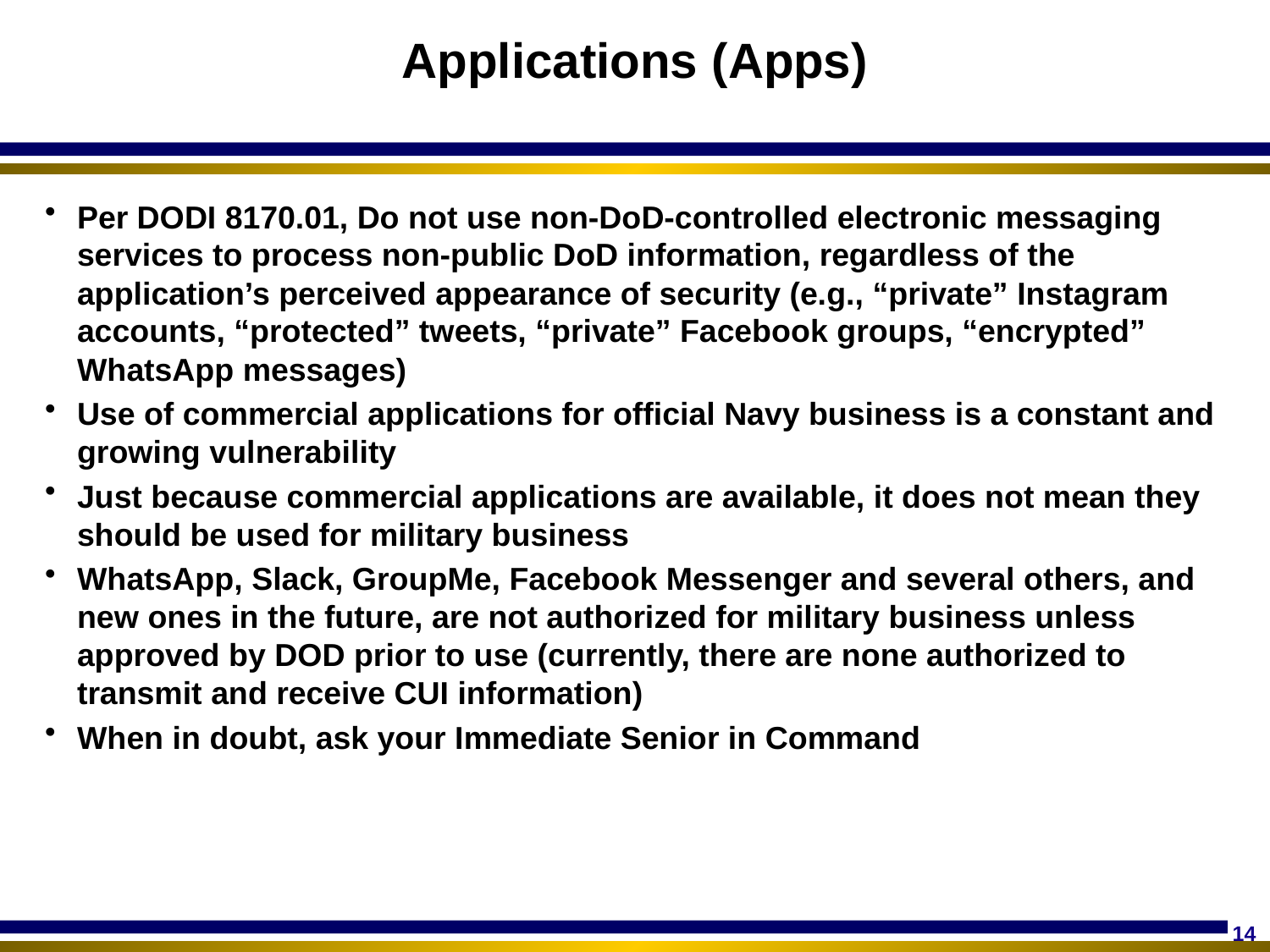

# Applications (Apps)
Per DODI 8170.01, Do not use non-DoD-controlled electronic messaging services to process non-public DoD information, regardless of the application’s perceived appearance of security (e.g., “private” Instagram accounts, “protected” tweets, “private” Facebook groups, “encrypted” WhatsApp messages)
Use of commercial applications for official Navy business is a constant and growing vulnerability
Just because commercial applications are available, it does not mean they should be used for military business
WhatsApp, Slack, GroupMe, Facebook Messenger and several others, and new ones in the future, are not authorized for military business unless approved by DOD prior to use (currently, there are none authorized to transmit and receive CUI information)
When in doubt, ask your Immediate Senior in Command